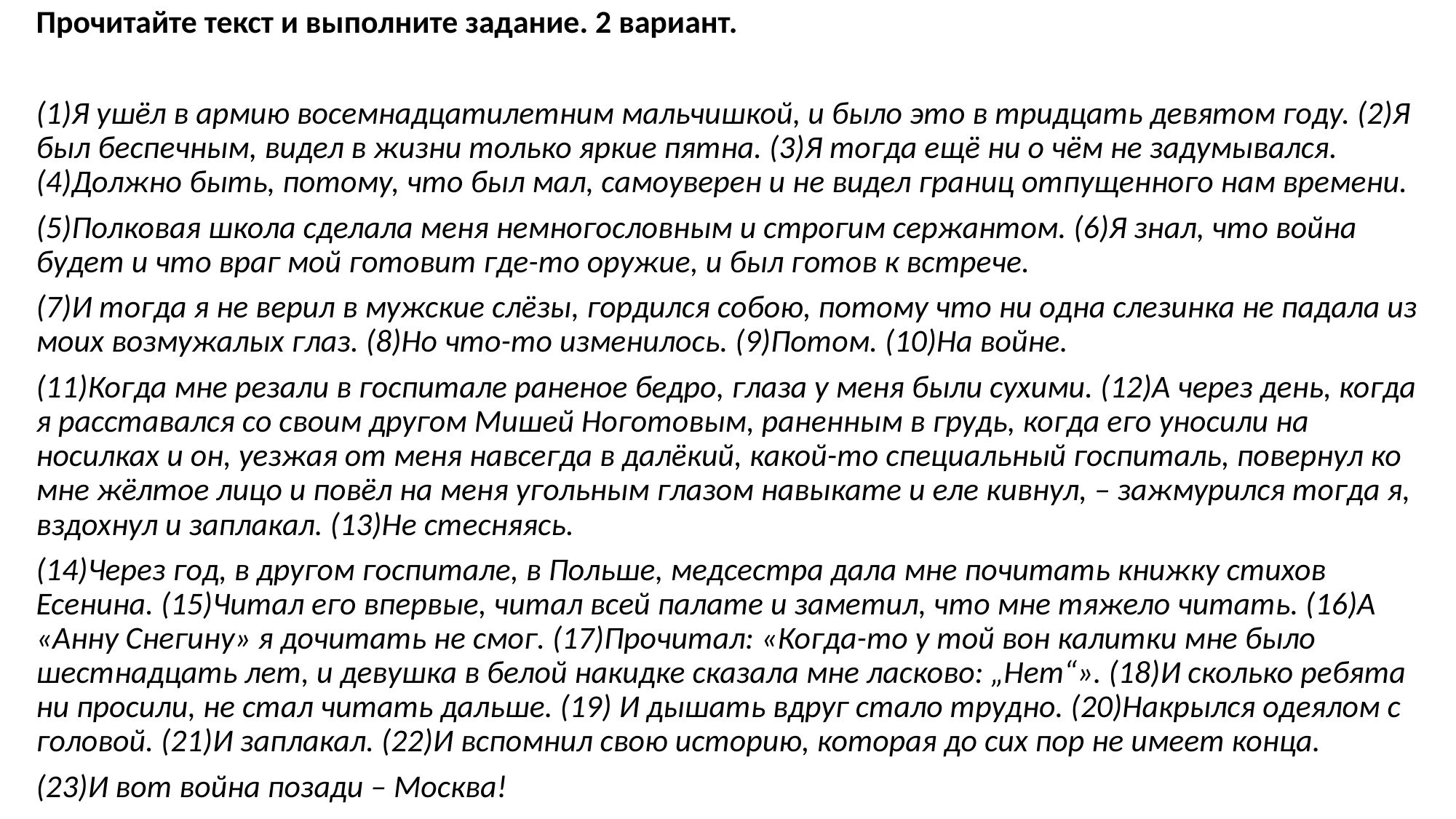

Прочитайте текст и выполните задание. 2 вариант.

(1)Я ушёл в армию восемнадцатилетним мальчишкой, и было это в тридцать девятом году. (2)Я был беспечным, видел в жизни только яркие пятна. (3)Я тогда ещё ни о чём не задумывался. (4)Должно быть, потому, что был мал, самоуверен и не видел границ отпущенного нам времени.
(5)Полковая школа сделала меня немногословным и строгим сержантом. (6)Я знал, что война будет и что враг мой готовит где-то оружие, и был готов к встрече.
(7)И тогда я не верил в мужские слёзы, гордился собою, потому что ни одна слезинка не падала из моих возмужалых глаз. (8)Но что-то изменилось. (9)Потом. (10)На войне.
(11)Когда мне резали в госпитале раненое бедро, глаза у меня были сухими. (12)А через день, когда я расставался со своим другом Мишей Ноготовым, раненным в грудь, когда его уносили на носилках и он, уезжая от меня навсегда в далёкий, какой-то специальный госпиталь, повернул ко мне жёлтое лицо и повёл на меня угольным глазом навыкате и еле кивнул, – зажмурился тогда я, вздохнул и заплакал. (13)Не стесняясь.
(14)Через год, в другом госпитале, в Польше, медсестра дала мне почитать книжку стихов Есенина. (15)Читал его впервые, читал всей палате и заметил, что мне тяжело читать. (16)А «Анну Снегину» я дочитать не смог. (17)Прочитал: «Когда-то у той вон калитки мне было шестнадцать лет, и девушка в белой накидке сказала мне ласково: „Нет“». (18)И сколько ребята ни просили, не стал читать дальше. (19) И дышать вдруг стало трудно. (20)Накрылся одеялом с головой. (21)И заплакал. (22)И вспомнил свою историю, которая до сих пор не имеет конца.
(23)И вот война позади – Москва!